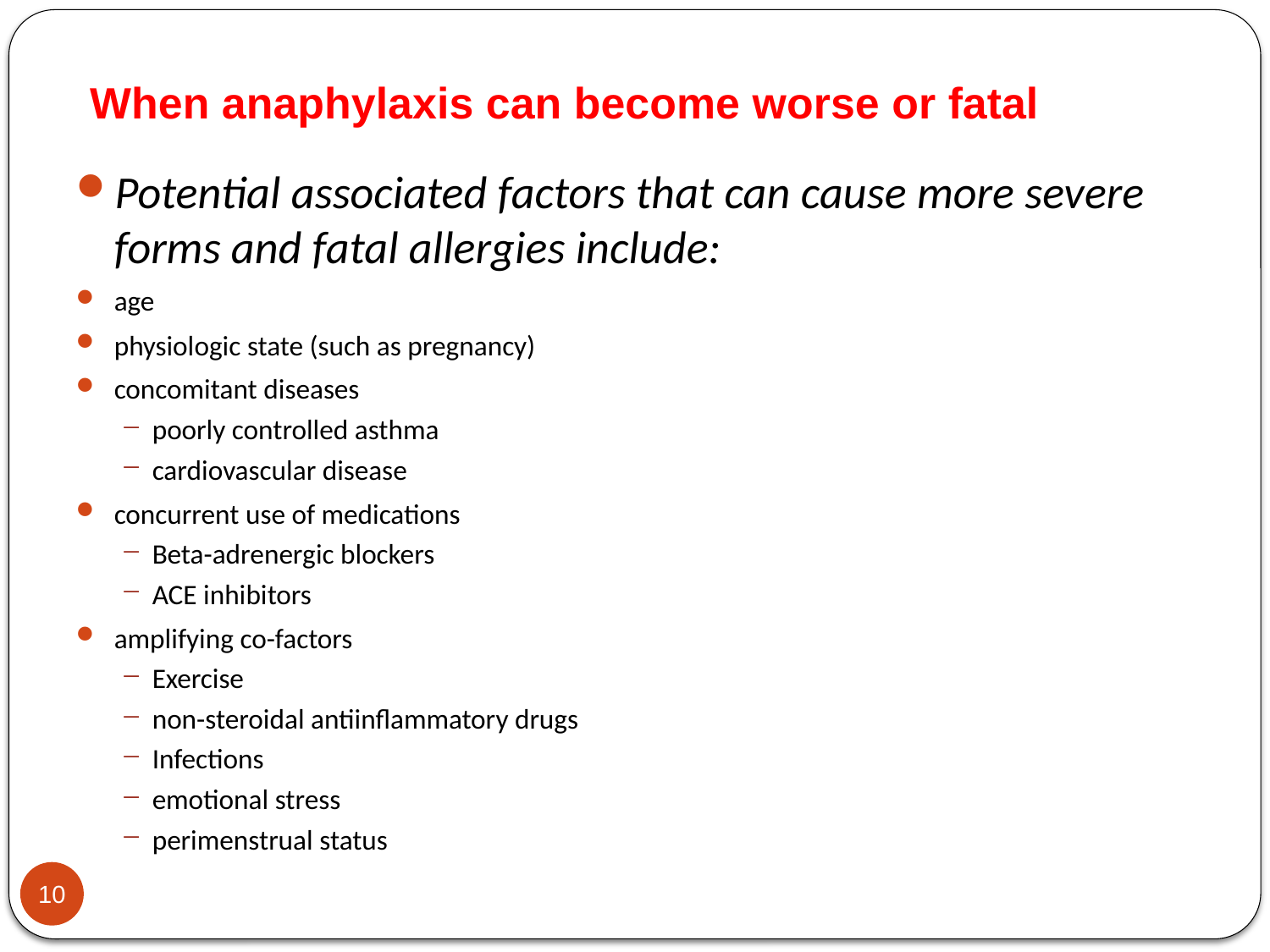

# When anaphylaxis can become worse or fatal
Potential associated factors that can cause more severe forms and fatal allergies include:
age
physiologic state (such as pregnancy)
concomitant diseases
poorly controlled asthma
cardiovascular disease
concurrent use of medications
Beta-adrenergic blockers
ACE inhibitors
amplifying co-factors
Exercise
non-steroidal antiinflammatory drugs
Infections
emotional stress
perimenstrual status

10